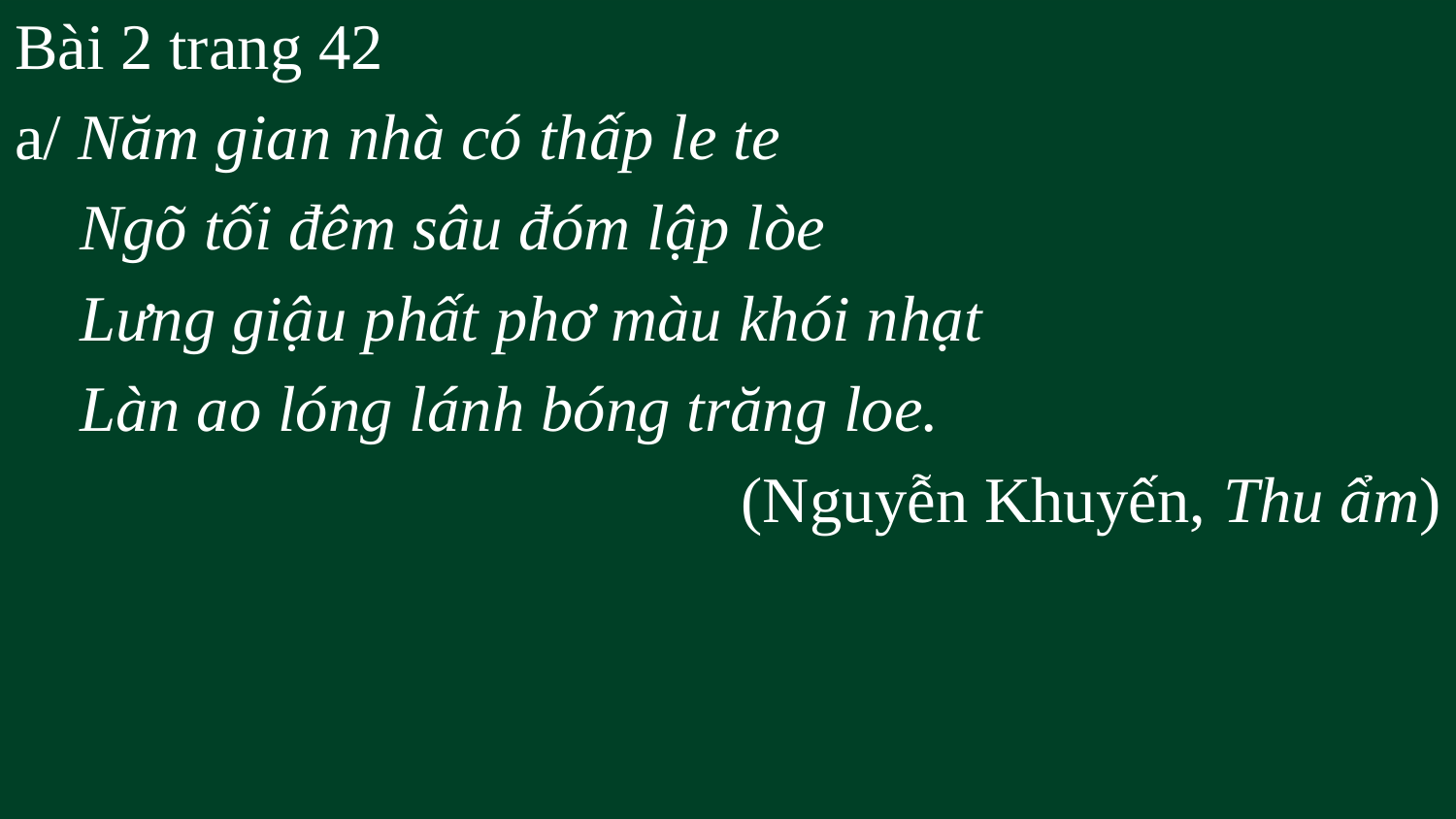

Bài 2 trang 42
a/ Năm gian nhà có thấp le te
    Ngõ tối đêm sâu đóm lập lòe
    Lưng giậu phất phơ màu khói nhạt
    Làn ao lóng lánh bóng trăng loe.
(Nguyễn Khuyến, Thu ẩm)